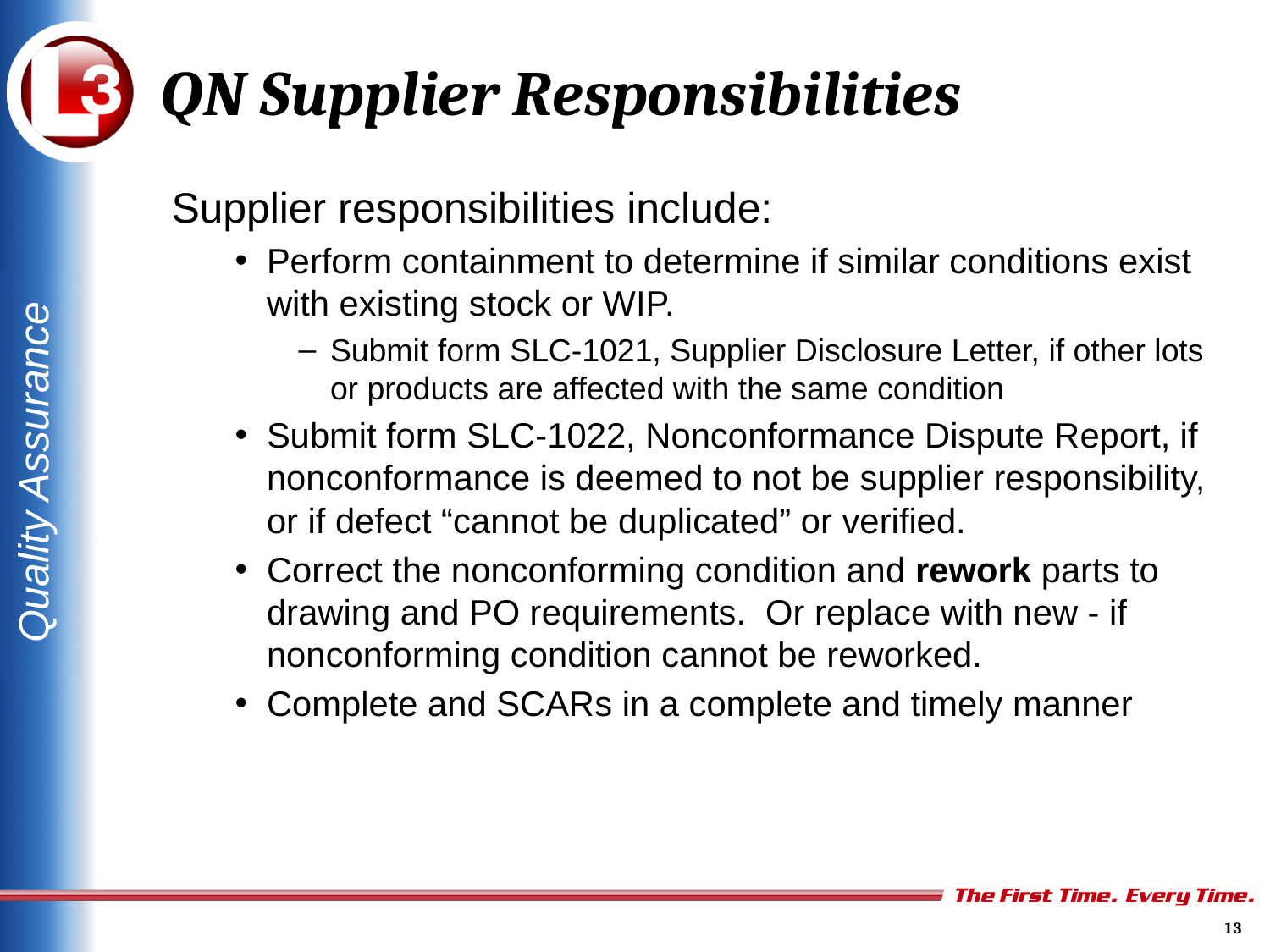

# QN Supplier Responsibilities
Supplier responsibilities include:
Perform containment to determine if similar conditions exist with existing stock or WIP.
Submit form SLC-1021, Supplier Disclosure Letter, if other lots or products are affected with the same condition
Submit form SLC-1022, Nonconformance Dispute Report, if nonconformance is deemed to not be supplier responsibility, or if defect “cannot be duplicated” or verified.
Correct the nonconforming condition and rework parts to drawing and PO requirements.  Or replace with new - if nonconforming condition cannot be reworked.
Complete and SCARs in a complete and timely manner